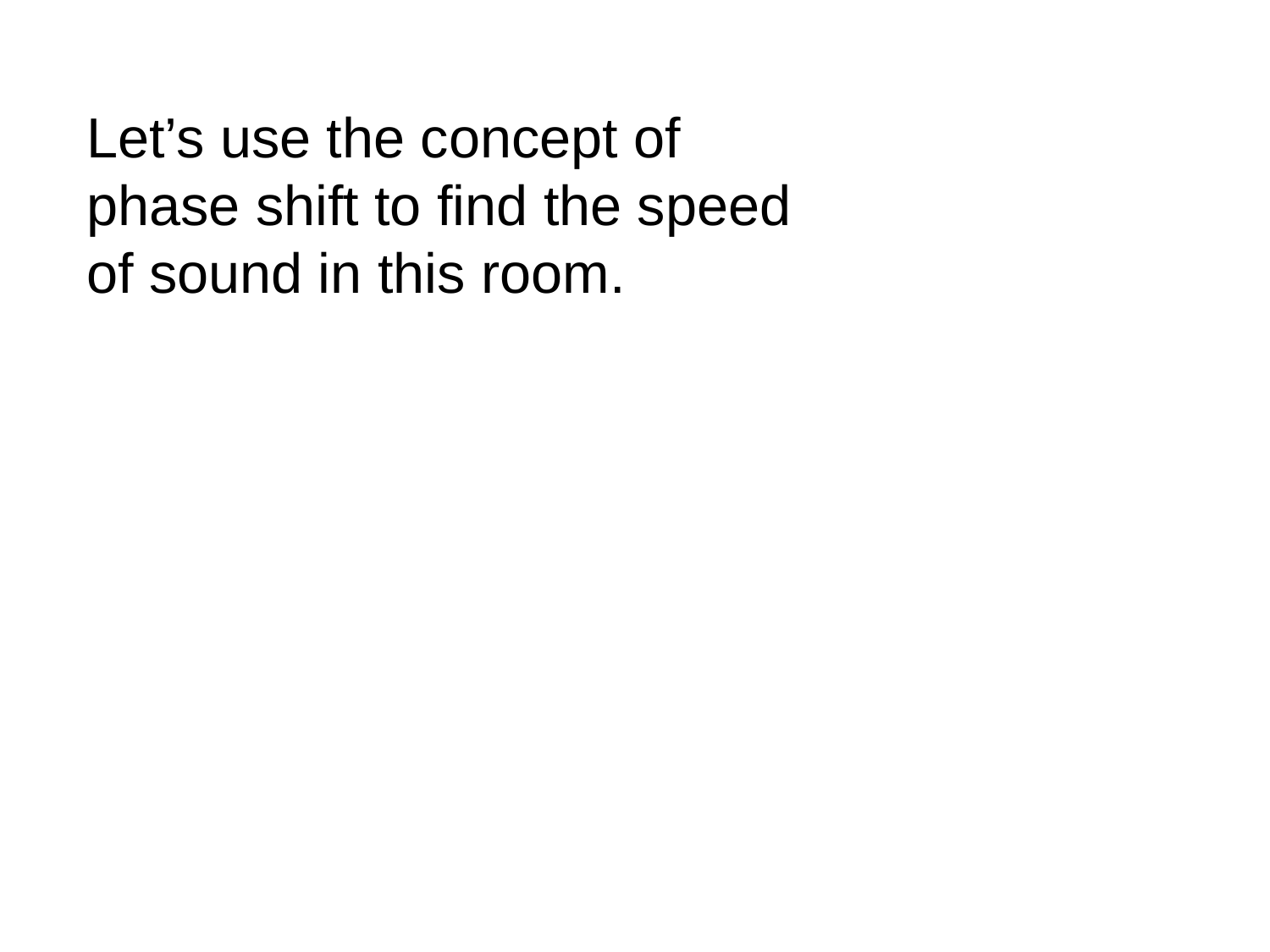

Let’s use the concept of phase shift to find the speed of sound in this room.